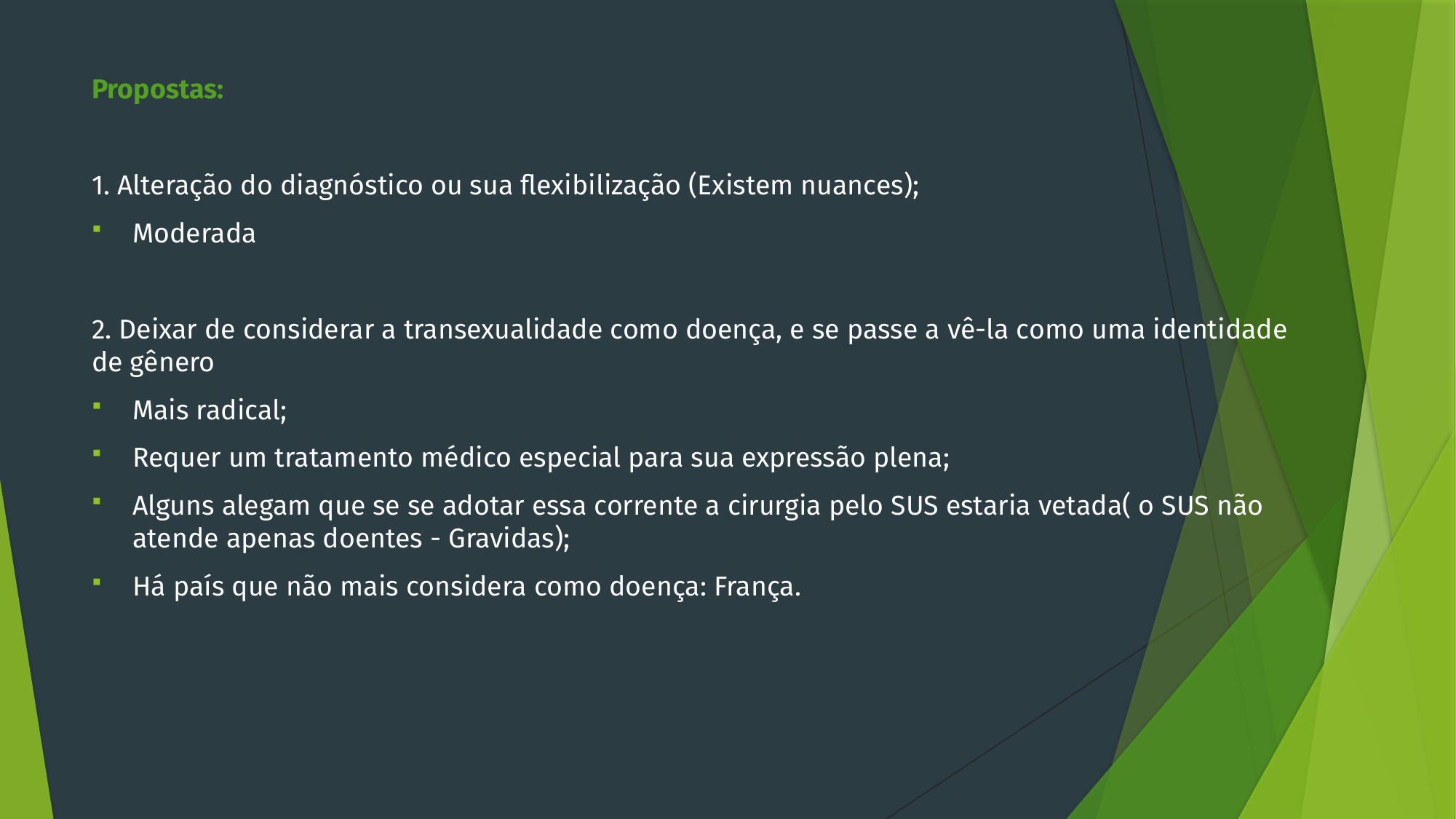

Propostas:

1. Alteração do diagnóstico ou sua flexibilização (Existem nuances);
Moderada

2. Deixar de considerar a transexualidade como doença, e se passe a vê-la como uma identidade de gênero
Mais radical;
Requer um tratamento médico especial para sua expressão plena;
Alguns alegam que se se adotar essa corrente a cirurgia pelo SUS estaria vetada( o SUS não atende apenas doentes - Gravidas);
Há país que não mais considera como doença: França.